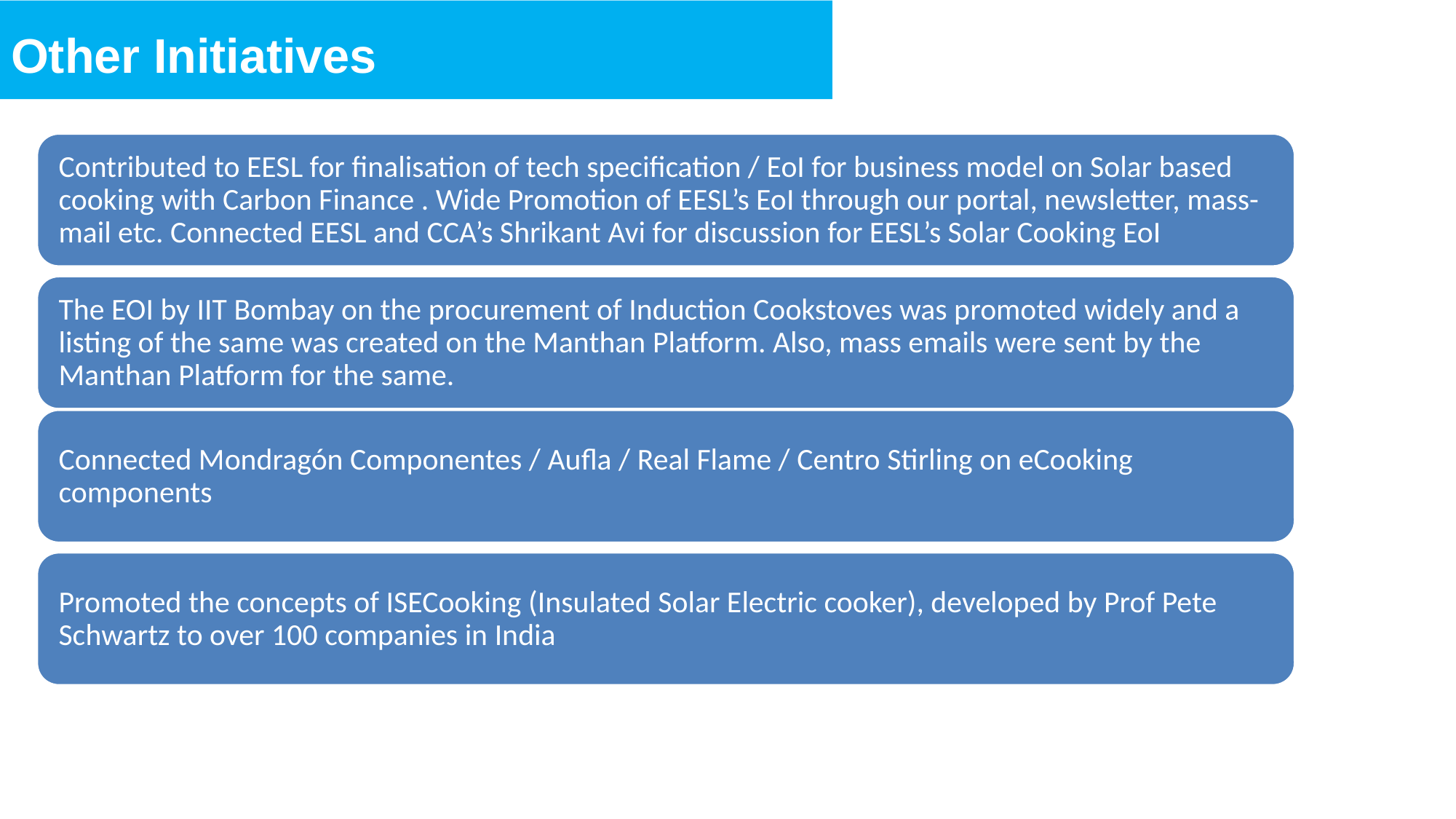

Other Initiatives
Promoted the concepts of ISECooking (Insulated Solar Electric cooker), developed by Prof Pete Schwartz to over 100 companies in India
Contributed to EESL for finalisation of tech specification / EoI for business model on Solar based cooking with Carbon Finance . Wide Promotion of EESL’s EoI through our portal, newsletter, mass-mail etc. Connected EESL and CCA’s Shrikant Avi for discussion for EESL’s Solar Cooking EoI
The EOI by IIT Bombay on the procurement of Induction Cookstoves was promoted widely and a listing of the same was created on the Manthan Platform. Also, mass emails were sent by the Manthan Platform for the same.
Connected Mondragón Componentes / Aufla / Real Flame / Centro Stirling on eCooking components